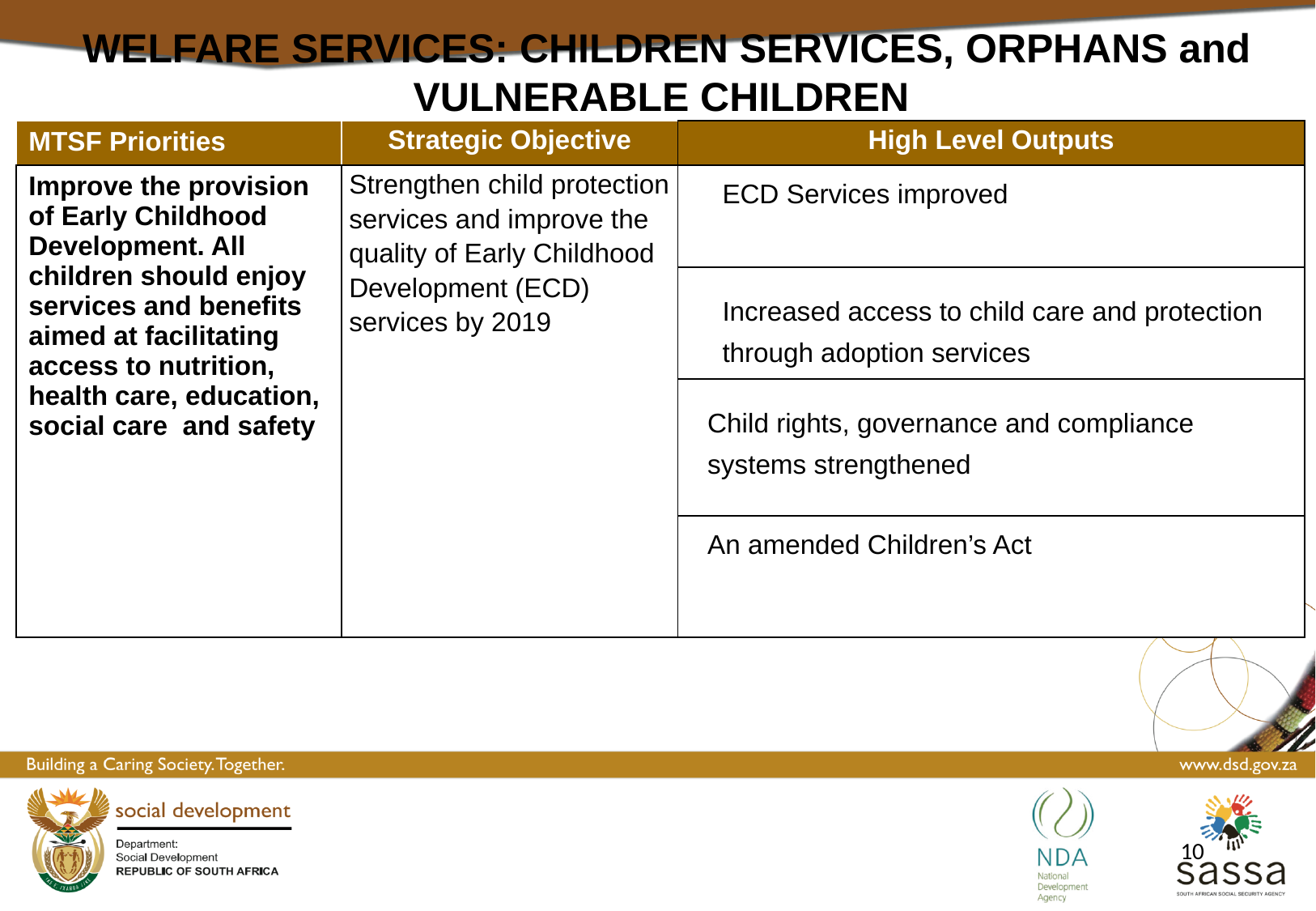

# WELFARE SERVICES: CHILDREN SERVICES, ORPHANS and VULNERABLE CHILDREN
| MTSF Priorities | Strategic Objective | High Level Outputs |
| --- | --- | --- |
| Improve the provision of Early Childhood Development. All children should enjoy services and benefits aimed at facilitating access to nutrition, health care, education, social care and safety | Strengthen child protection services and improve the quality of Early Childhood Development (ECD) services by 2019 | ECD Services improved |
|  |  | Increased access to child care and protection through adoption services |
|  |  | Child rights, governance and compliance systems strengthened |
|  |  | An amended Children’s Act |
10